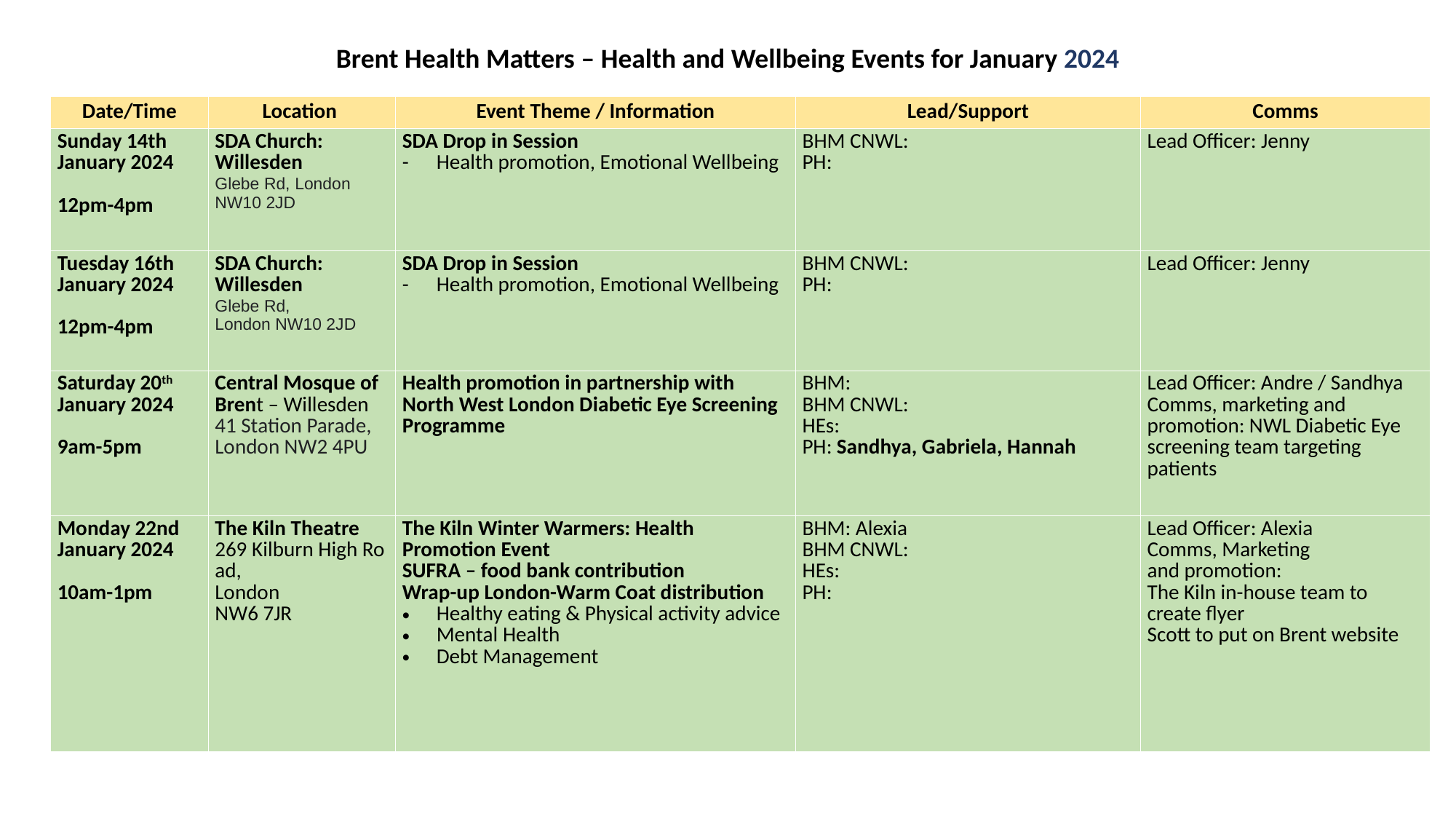

Brent Health Matters – Health and Wellbeing Events for January 2024
| Date/Time​ | Location ​ | Event Theme / Information​ | Lead/Support​ | Comms |
| --- | --- | --- | --- | --- |
| Sunday 14th January 2024 12pm-4pm | SDA Church:  Willesden Glebe Rd, London NW10 2JD | SDA Drop in Session Health promotion, Emotional Wellbeing | BHM CNWL:  PH: | Lead Officer: Jenny |
| Tuesday 16th January 2024 12pm-4pm | SDA Church:  Willesden Glebe Rd, London NW10 2JD | SDA Drop in Session Health promotion, Emotional Wellbeing | BHM CNWL: PH: | Lead Officer: Jenny |
| Saturday 20th January 2024 9am-5pm | Central Mosque of Brent – Willesden 41 Station Parade, London NW2 4PU | Health promotion in partnership with  North West London Diabetic Eye Screening Programme | BHM: BHM CNWL: HEs:  PH: Sandhya, Gabriela, Hannah | Lead Officer: Andre / Sandhya Comms, marketing and promotion: NWL Diabetic Eye screening team targeting patients |
| Monday 22nd January 2024 10am-1pm | The Kiln Theatre  269 Kilburn High Road, London NW6 7JR | The Kiln Winter Warmers: Health Promotion Event  SUFRA – food bank contribution Wrap-up London-Warm Coat distribution  Healthy eating & Physical activity advice  Mental Health  Debt Management | BHM: Alexia BHM CNWL: HEs:  PH: | Lead Officer: Alexia  Comms, Marketing  and promotion:  The Kiln in-house team to create flyer Scott to put on Brent website |